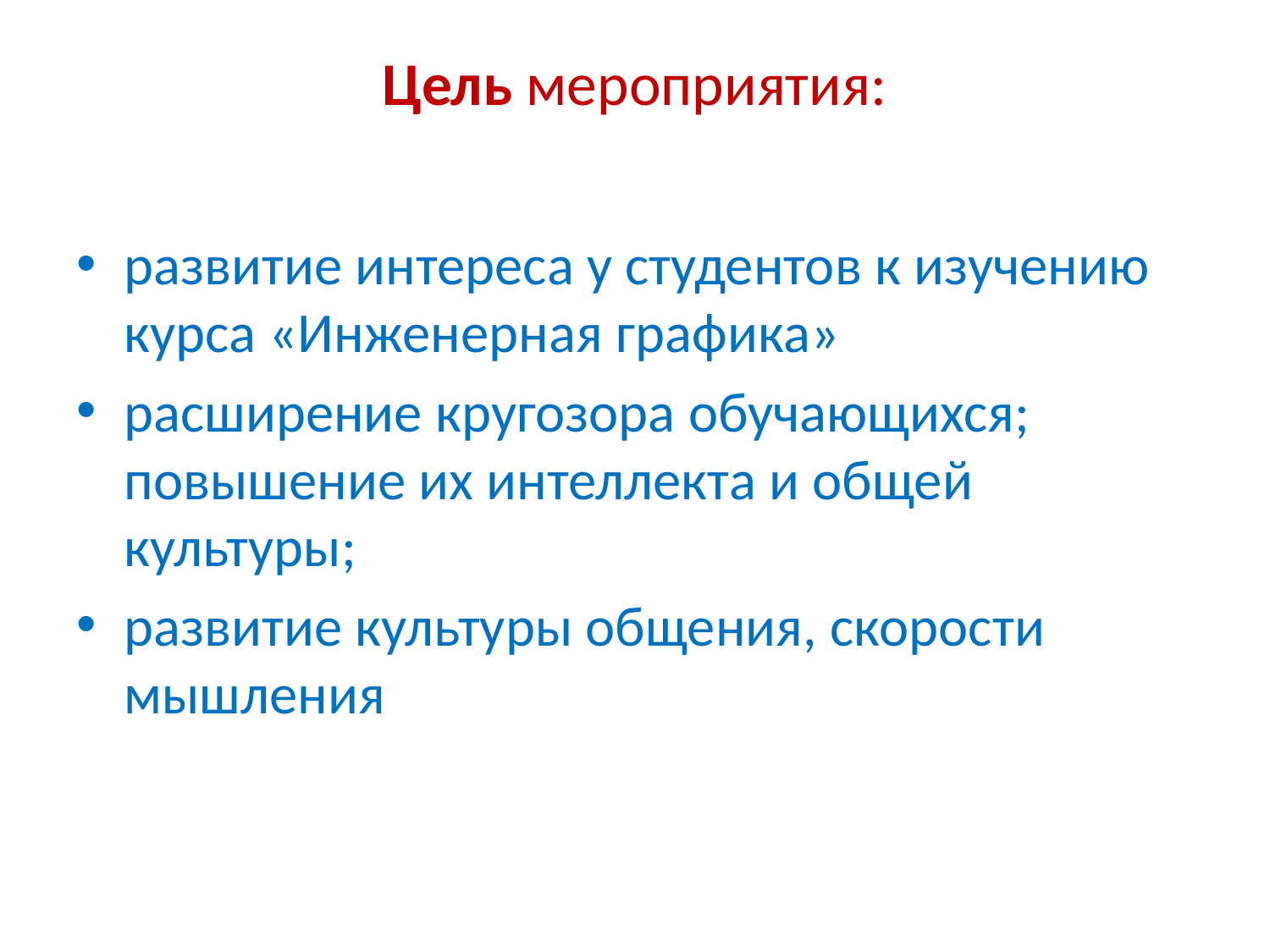

# Цель мероприятия:
развитие интереса у студентов к изучению курса «Инженерная графика»
расширение кругозора обучающихся; повышение их интеллекта и общей культуры;
развитие культуры общения, скорости мышления